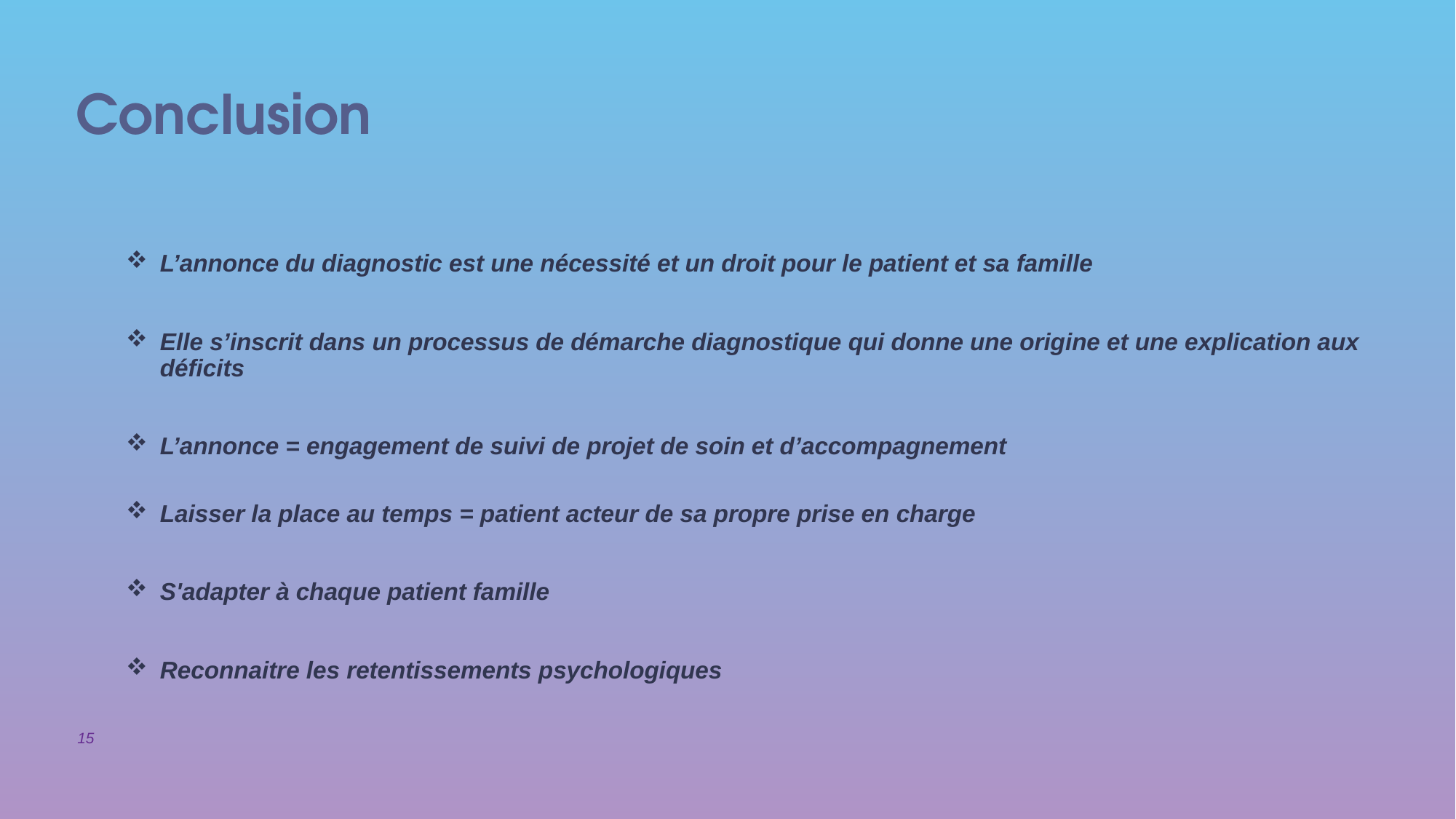

# Conclusion
L’annonce du diagnostic est une nécessité et un droit pour le patient et sa famille

Elle s’inscrit dans un processus de démarche diagnostique qui donne une origine et une explication aux déficits

L’annonce = engagement de suivi de projet de soin et d’accompagnement

Laisser la place au temps = patient acteur de sa propre prise en charge

S'adapter à chaque patient famille

Reconnaitre les retentissements psychologiques
15